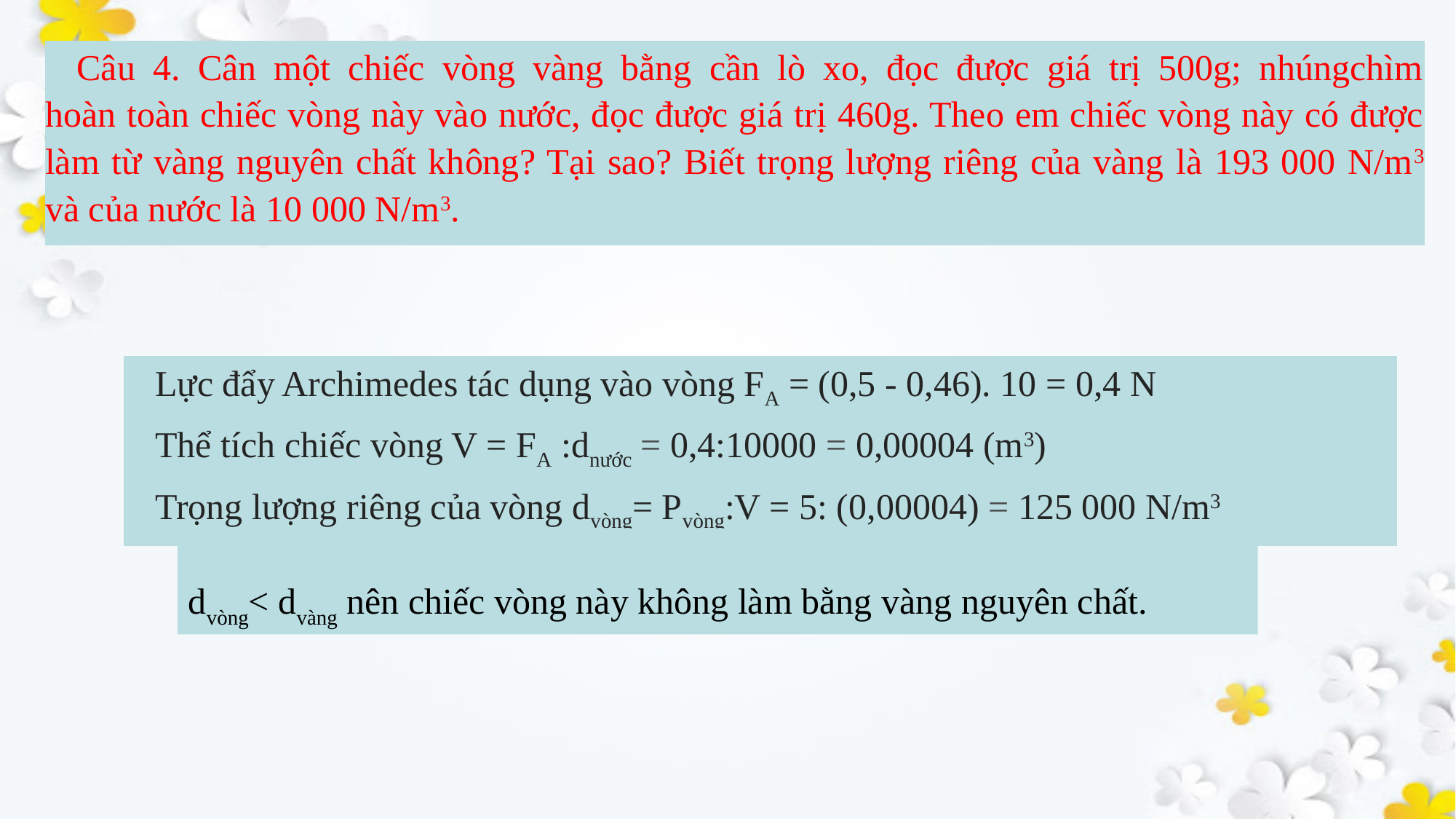

| Câu 4. Cân một chiếc vòng vàng bằng cần lò xo, đọc được giá trị 500g; nhúngchìm hoàn toàn chiếc vòng này vào nước, đọc được giá trị 460g. Theo em chiếc vòng này có được làm từ vàng nguyên chất không? Tại sao? Biết trọng lượng riêng của vàng là 193 000 N/m3 và của nước là 10 000 N/m3. |
| --- |

| Lực đẩy Archimedes tác dụng vào vòng FA = (0,5 - 0,46). 10 = 0,4 N Thể tích chiếc vòng V = FA :dnước = 0,4:10000 = 0,00004 (m3) Trọng lượng riêng của vòng dvòng= Pvòng:V = 5: (0,00004) = 125 000 N/m3 |
| --- |
dvòng< dvàng nên chiếc vòng này không làm bằng vàng nguyên chất.